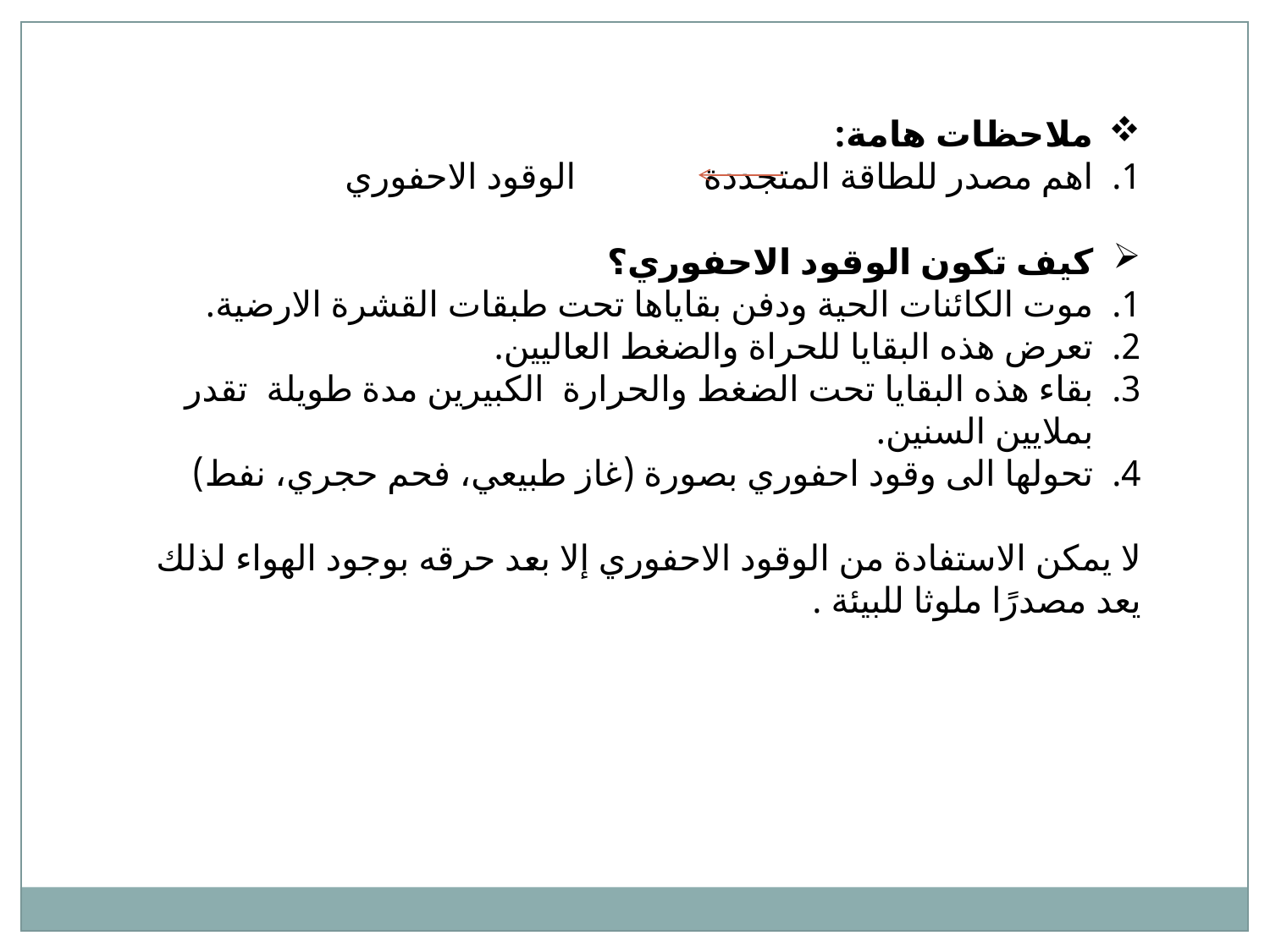

ملاحظات هامة:
اهم مصدر للطاقة المتجددة              الوقود الاحفوري

كيف تكون الوقود الاحفوري؟
موت الكائنات الحية ودفن بقاياها تحت طبقات القشرة الارضية.
تعرض هذه البقايا للحراة والضغط العاليين.
بقاء هذه البقايا تحت الضغط والحرارة  الكبيرين مدة طويلة  تقدر بملايين السنين.
تحولها الى وقود احفوري بصورة (غاز طبيعي، فحم حجري، نفط)

لا يمكن الاستفادة من الوقود الاحفوري إلا بعد حرقه بوجود الهواء لذلك يعد مصدرًا ملوثا للبيئة .